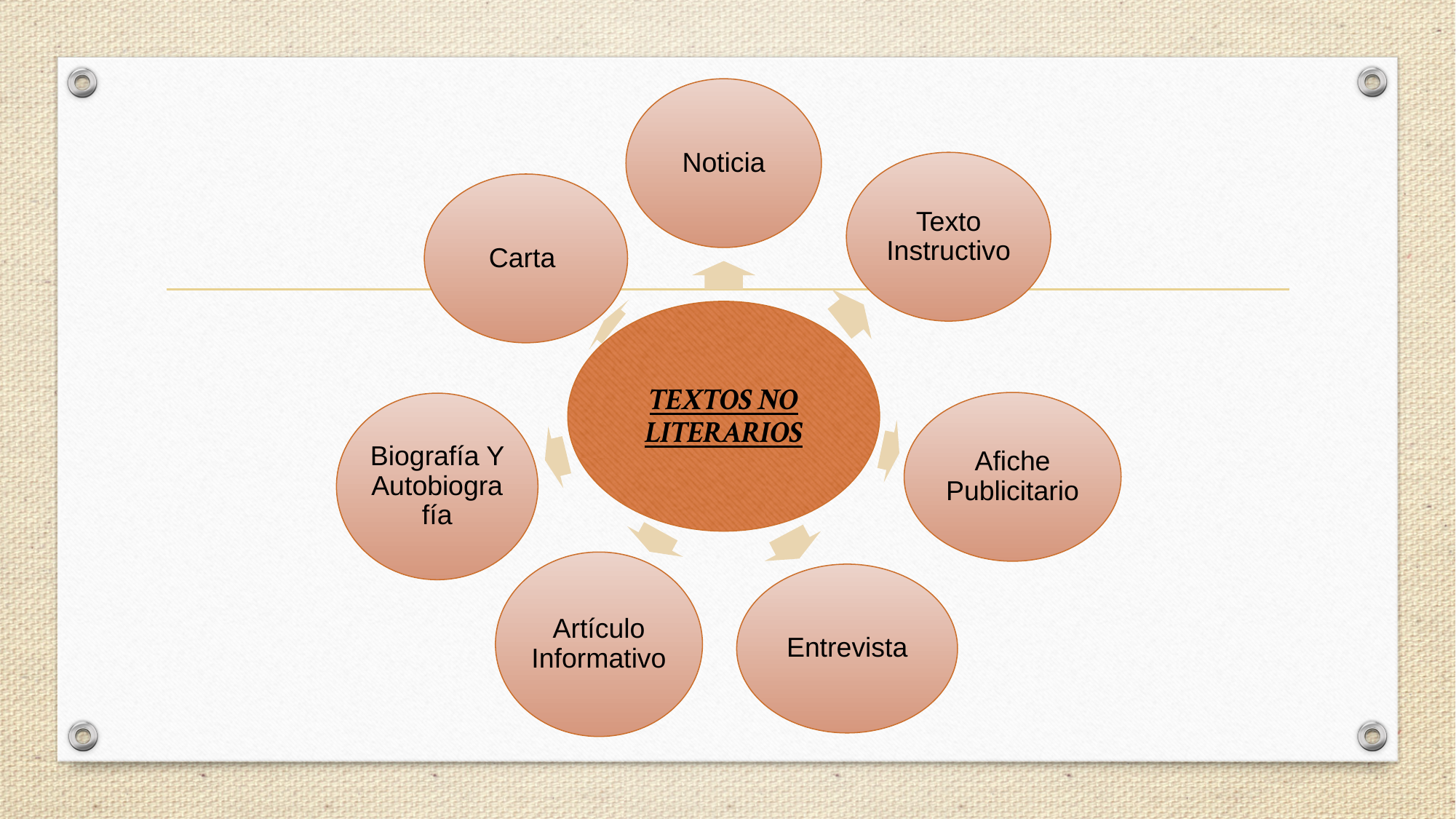

TEXTOS NO LITERARIOS

Noticia

Texto Instructivo

Afiche Publicitario

Entrevista

Artículo Informativo

Biografía Y Autobiografía

Carta